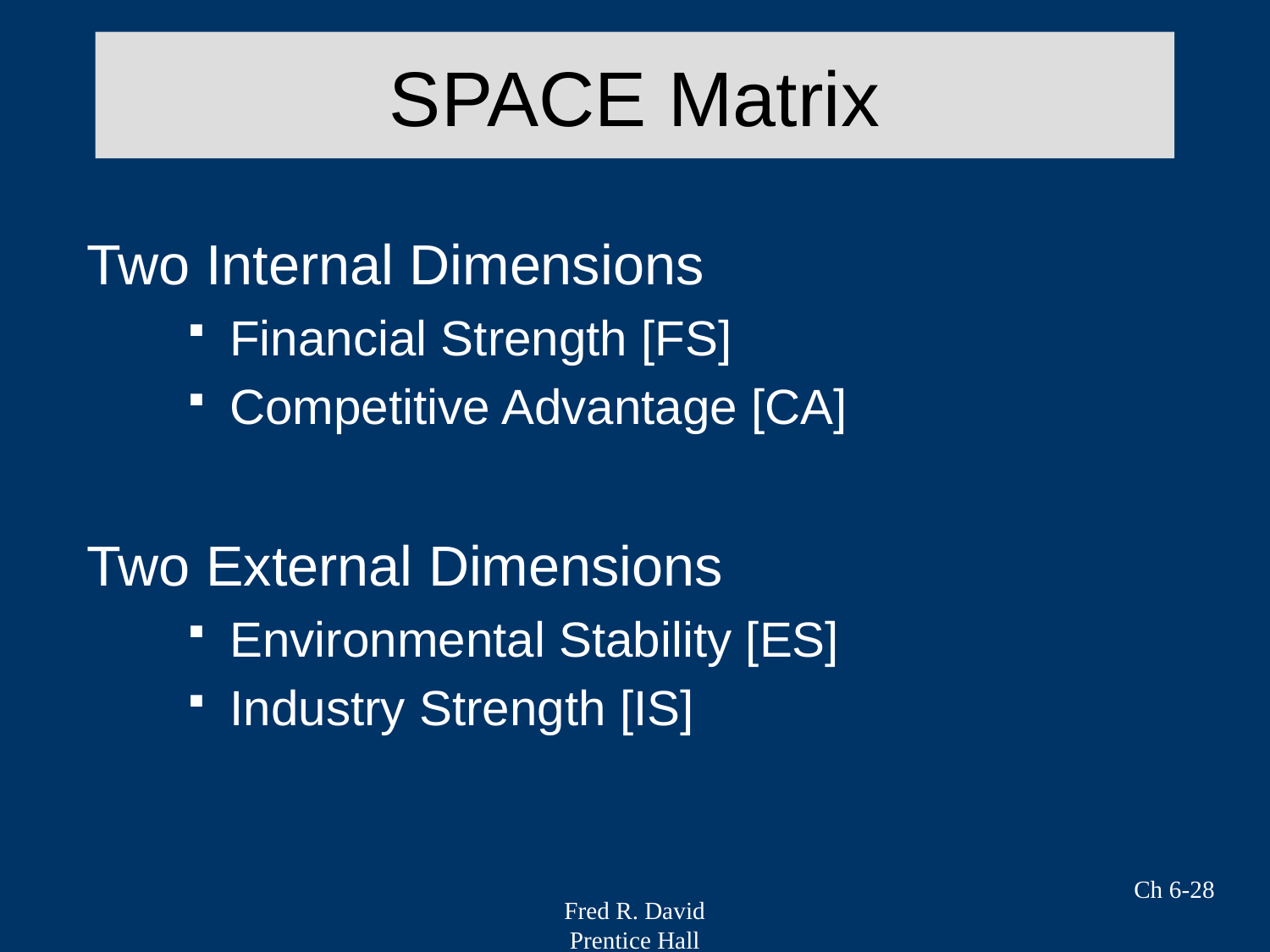

# SPACE Matrix
Two Internal Dimensions
Financial Strength [FS]
Competitive Advantage [CA]

Two External Dimensions
Environmental Stability [ES]
Industry Strength [IS]
Ch 6-28
Fred R. David
Prentice Hall